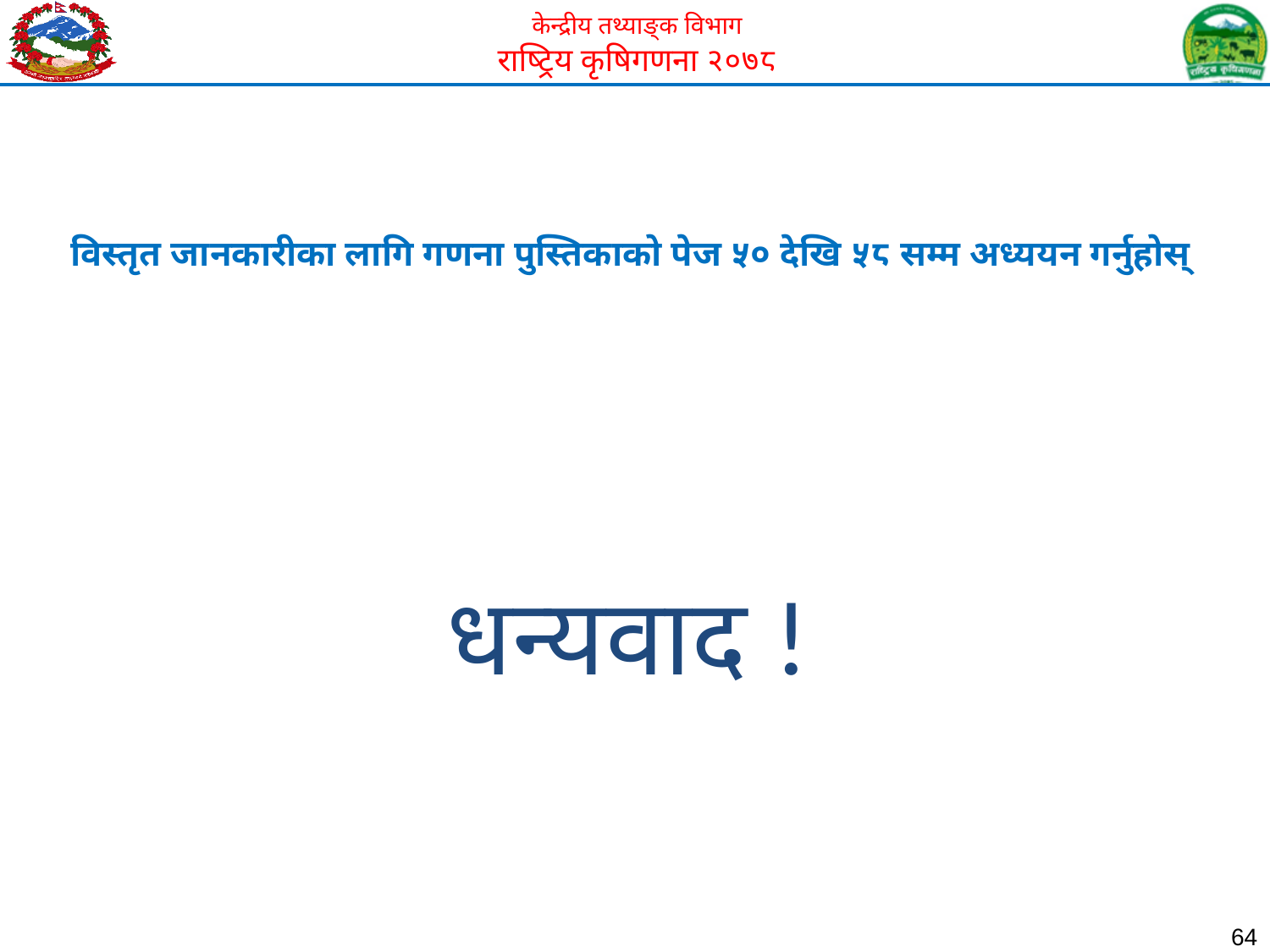

विस्तृत जानकारीका लागि गणना पुस्तिकाको पेज ५० देखि ५८ सम्म अध्ययन गर्नुहोस्
धन्यवाद !

64